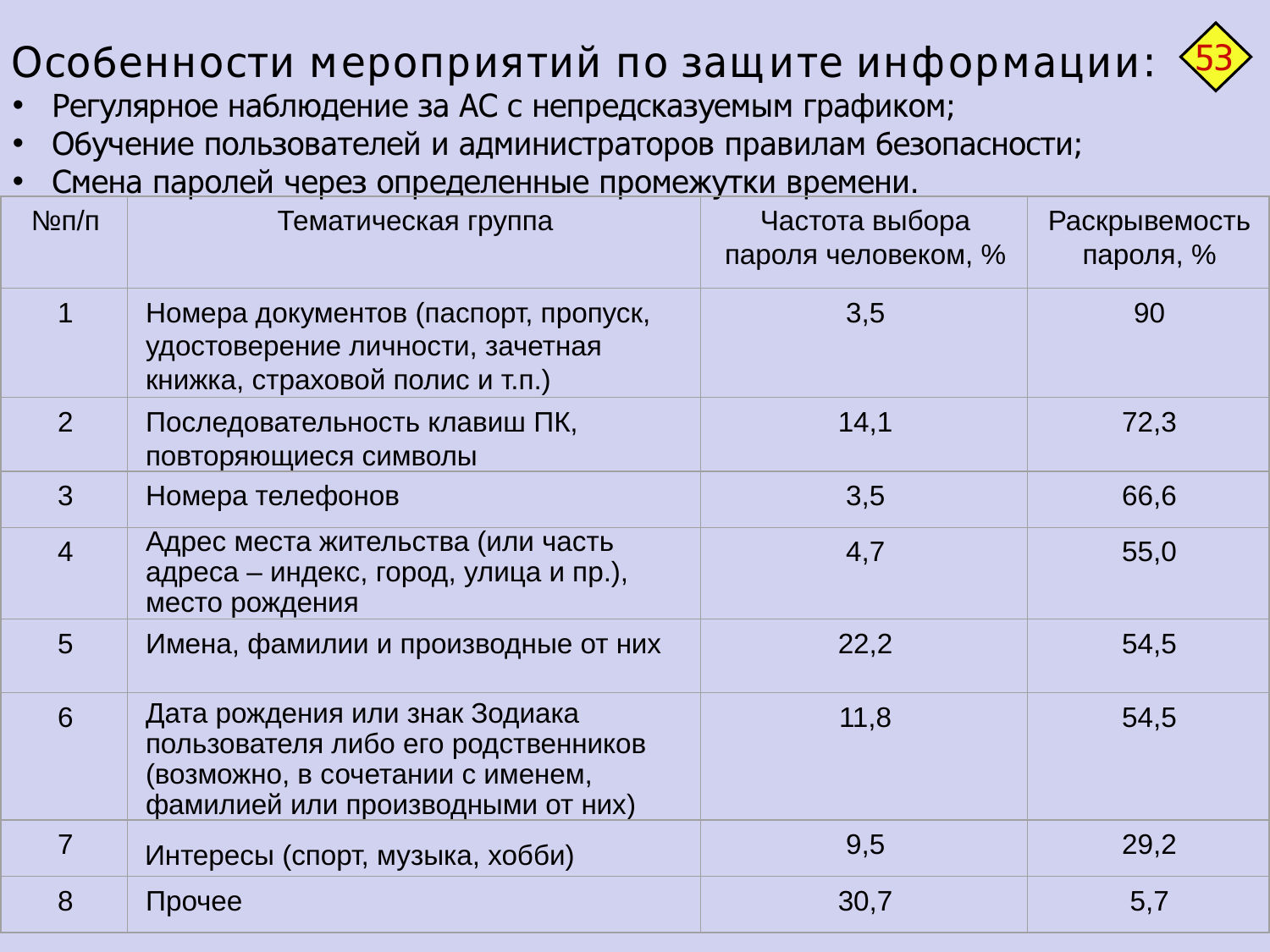

53
Особенности мероприятий по защите информации:
Регулярное наблюдение за АС с непредсказуемым графиком;
Обучение пользователей и администраторов правилам безопасности;
Смена паролей через определенные промежутки времени.

№п/п

Тематическая группа

Частота выбора пароля человеком, %

Раскрывемость пароля, %

1

Номера документов (паспорт, пропуск, удостоверение личности, зачетная книжка, страховой полис и т.п.)

3,5

90

2

Последовательность клавиш ПК, повторяющиеся символы

14,1

72,3

3

Номера телефонов

3,5

66,6

Адрес места жительства (или часть адреса – индекс, город, улица и пр.), место рождения

4

4,7

55,0

5

Имена, фамилии и производные от них

22,2

54,5

6

Дата рождения или знак Зодиака пользователя либо его родственников (возможно, в сочетании с именем, фамилией или производными от них)

11,8

54,5

7

Интересы (спорт, музыка, хобби)

9,5

29,2

8

Прочее

30,7

5,7